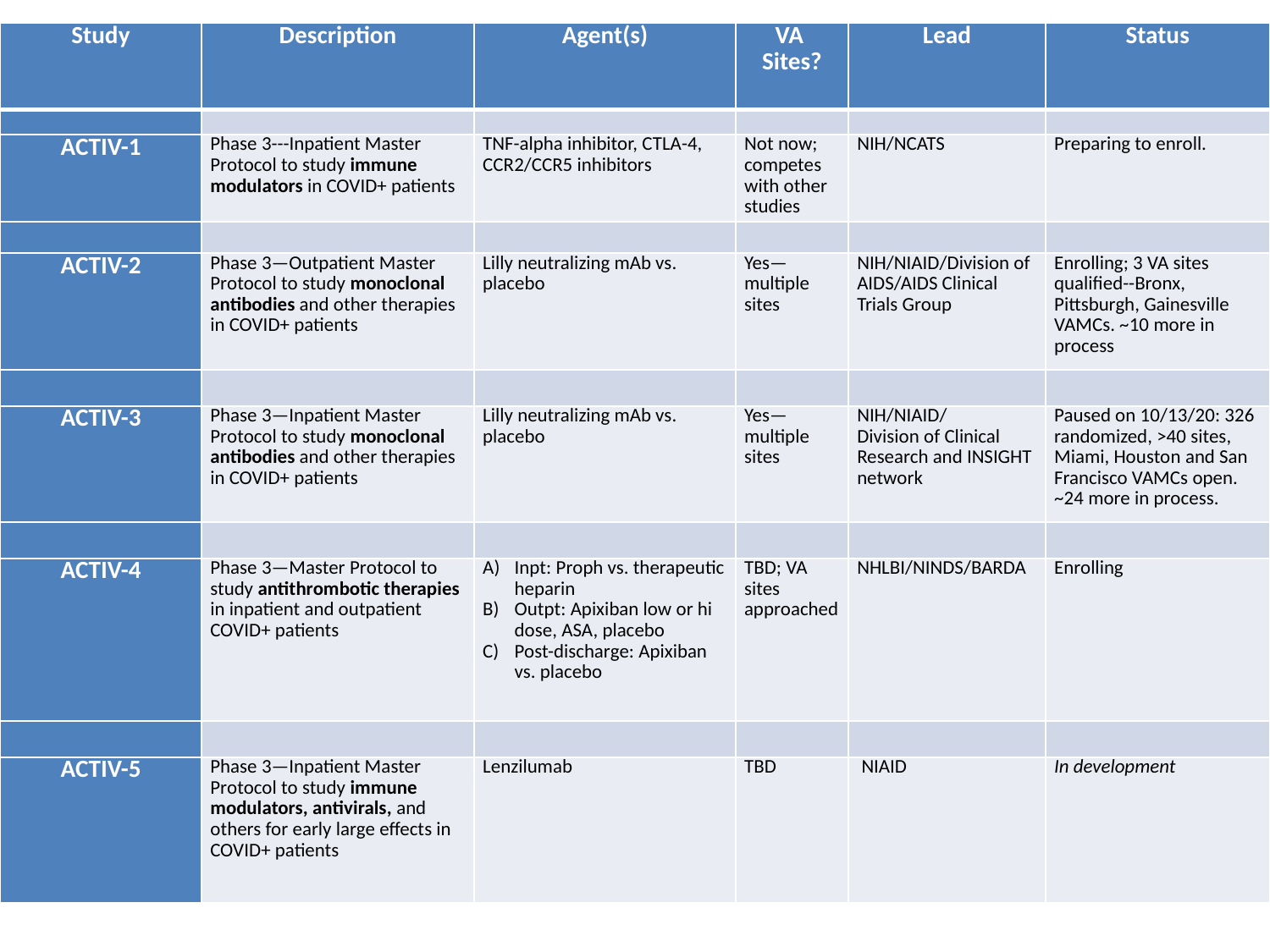

| Study | Description | Agent(s) | VA Sites? | Lead | Status |
| --- | --- | --- | --- | --- | --- |
|  |  |  |  |  |  |
| ACTIV-1 | Phase 3---Inpatient Master Protocol to study immune modulators in COVID+ patients | TNF-alpha inhibitor, CTLA-4, CCR2/CCR5 inhibitors | Not now; competes with other studies | NIH/NCATS | Preparing to enroll. |
|  |  |  |  |  |  |
| ACTIV-2 | Phase 3—Outpatient Master Protocol to study monoclonal antibodies and other therapies in COVID+ patients | Lilly neutralizing mAb vs. placebo | Yes—multiple sites | NIH/NIAID/Division of AIDS/AIDS Clinical Trials Group | Enrolling; 3 VA sites qualified--Bronx, Pittsburgh, Gainesville VAMCs. ~10 more in process |
|  |  |  |  |  |  |
| ACTIV-3 | Phase 3—Inpatient Master Protocol to study monoclonal antibodies and other therapies in COVID+ patients | Lilly neutralizing mAb vs. placebo | Yes—multiple sites | NIH/NIAID/ Division of Clinical Research and INSIGHT network | Paused on 10/13/20: 326 randomized, >40 sites, Miami, Houston and San Francisco VAMCs open. ~24 more in process. |
|  |  |  |  |  |  |
| ACTIV-4 | Phase 3—Master Protocol to study antithrombotic therapies in inpatient and outpatient COVID+ patients | Inpt: Proph vs. therapeutic heparin Outpt: Apixiban low or hi dose, ASA, placebo Post-discharge: Apixiban vs. placebo | TBD; VA sites approached | NHLBI/NINDS/BARDA | Enrolling |
|  |  |  |  |  |  |
| ACTIV-5 | Phase 3—Inpatient Master Protocol to study immune modulators, antivirals, and others for early large effects in COVID+ patients | Lenzilumab | TBD | NIAID | In development |